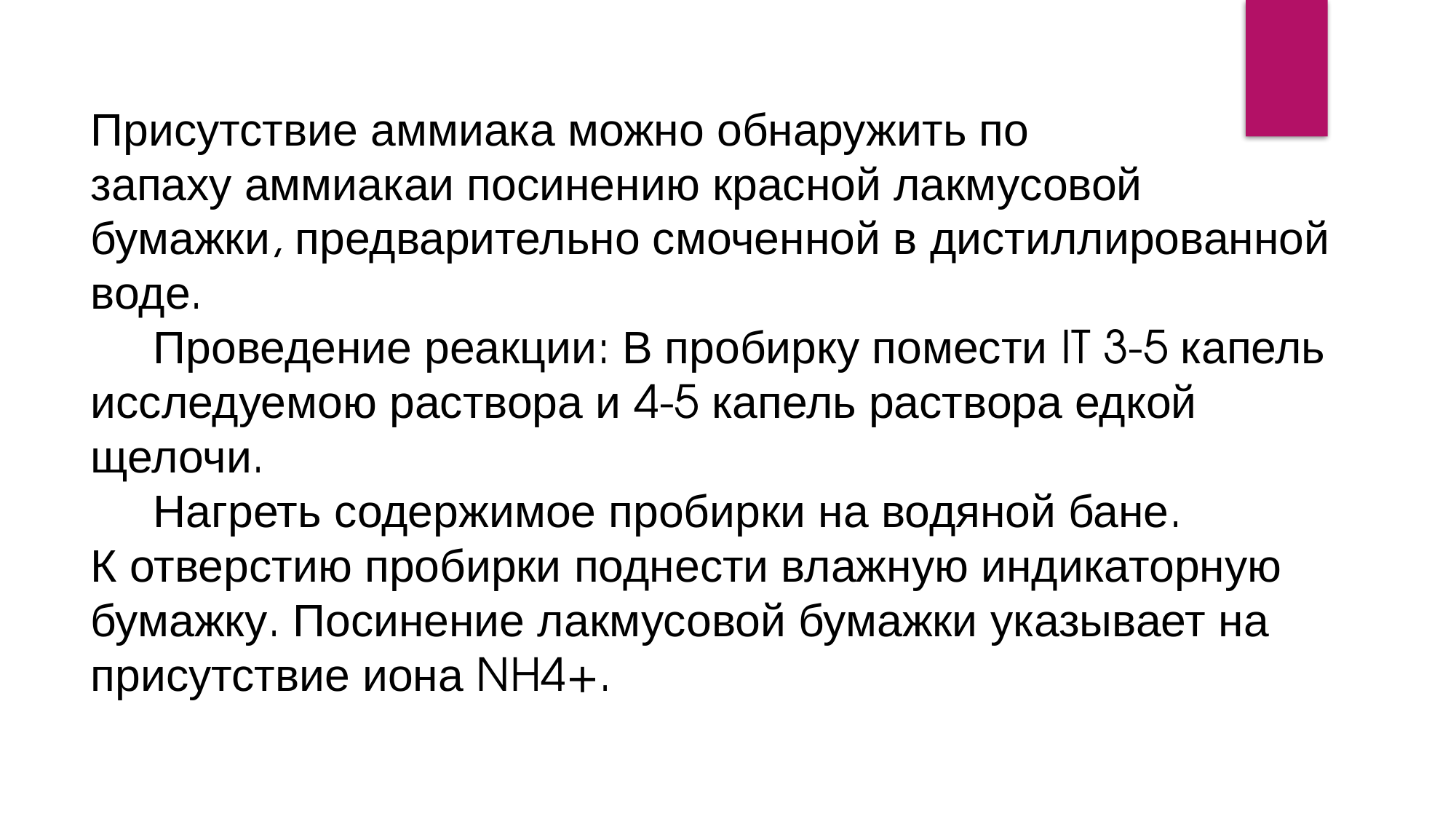

Присутствие аммиака можно обнаружить по
запаху аммиакаи посинению красной лакмусовой
бумажки, предварительно смоченной в дистиллированной воде.
     Проведение реакции: В пробирку помести IT 3-5 капель
исследуемою раствора и 4-5 капель раствора едкой щелочи.
     Нагреть содержимое пробирки на водяной бане.
К отверстию пробирки поднести влажную индикаторную бумажку. Посинение лакмусовой бумажки указывает на присутствие иона NH4+.